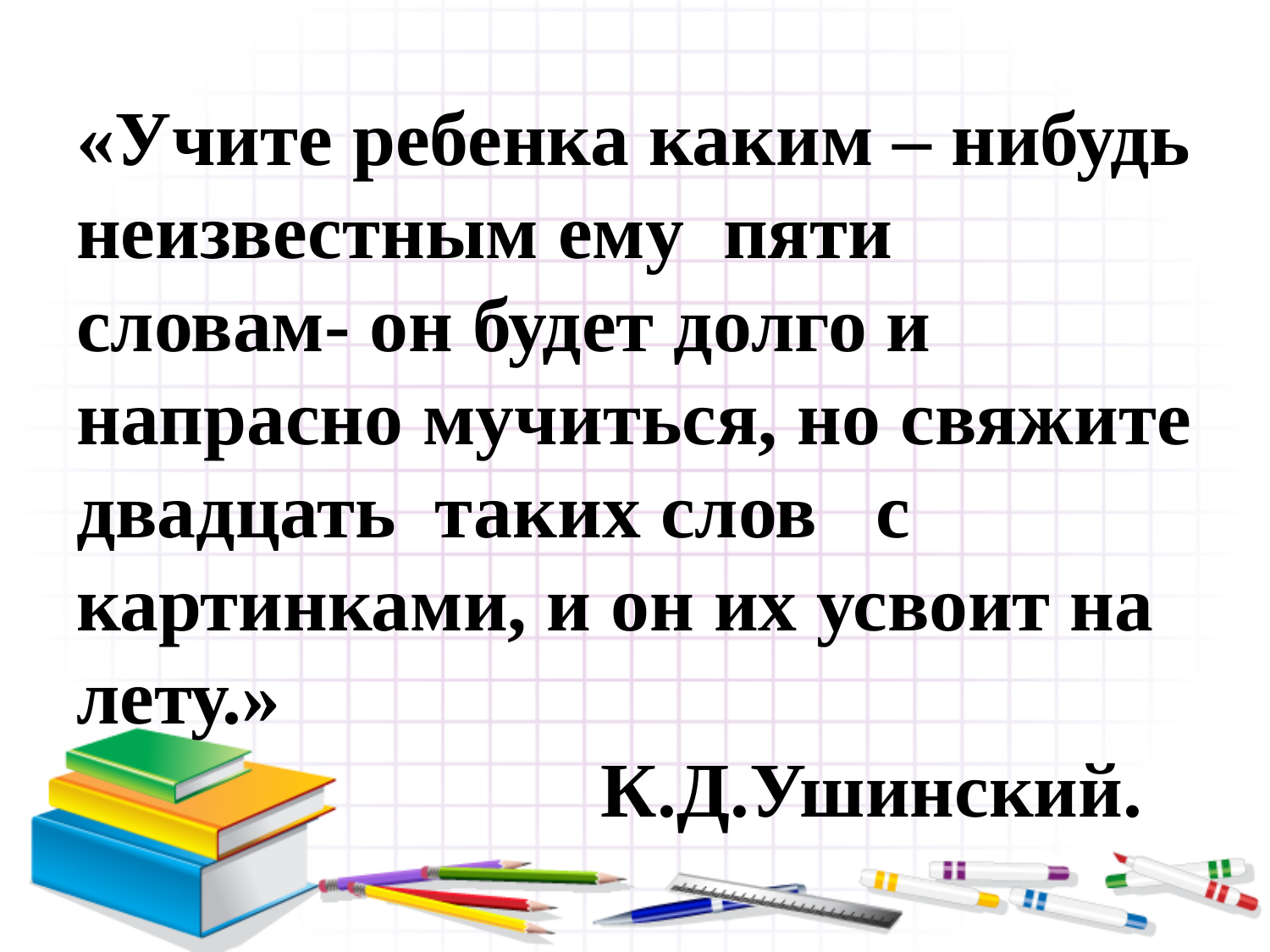

# «Учите ребенка каким – нибудь неизвестным ему  пяти  словам- он будет долго и напрасно мучиться, но свяжите двадцать  таких слов   с картинками, и он их усвоит на лету.» К.Д.Ушинский.